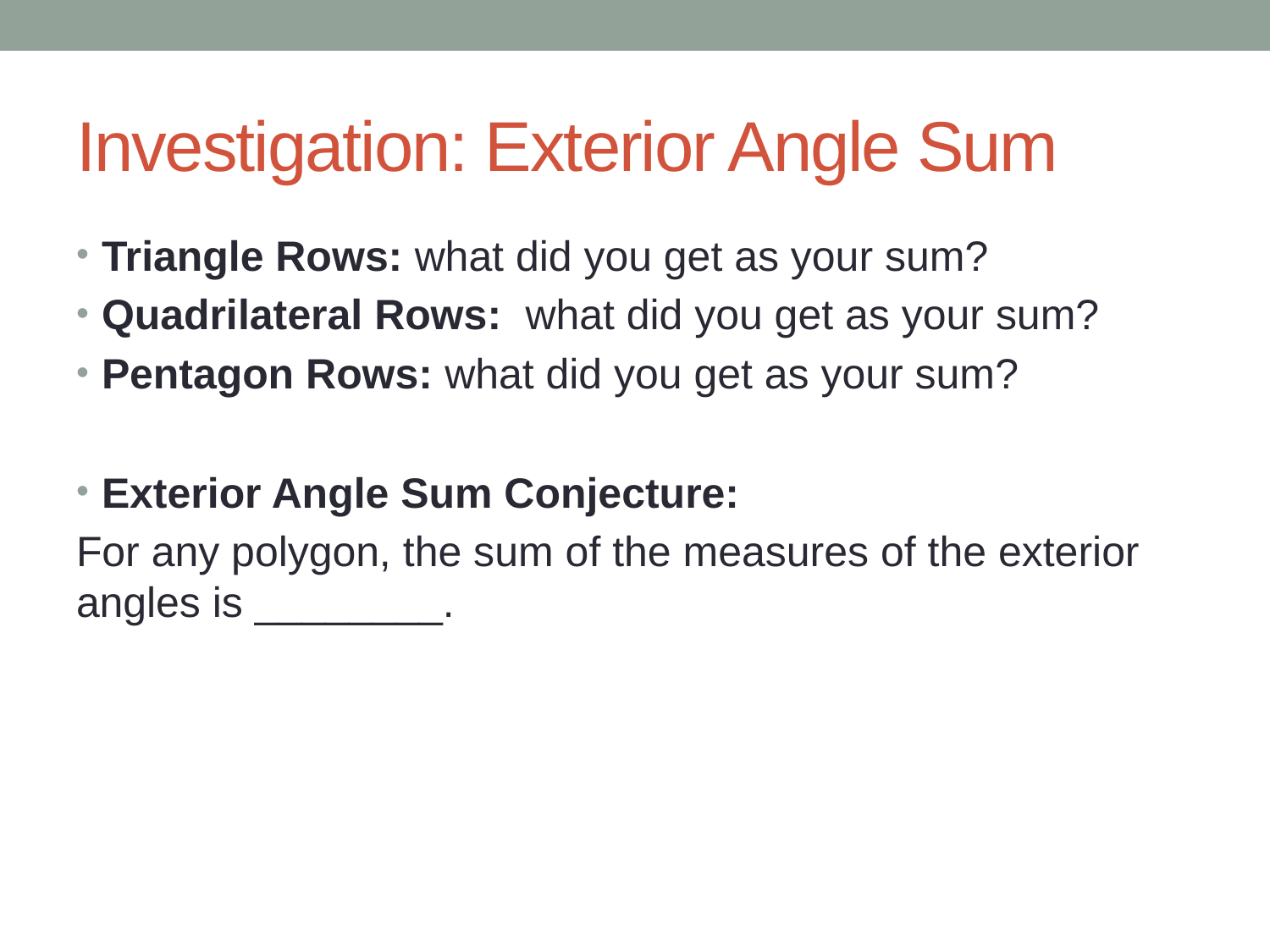

# Investigation: Exterior Angle Sum
Triangle Rows: what did you get as your sum?
Quadrilateral Rows:  what did you get as your sum?
Pentagon Rows: what did you get as your sum?

Exterior Angle Sum Conjecture:
For any polygon, the sum of the measures of the exterior angles is ________.